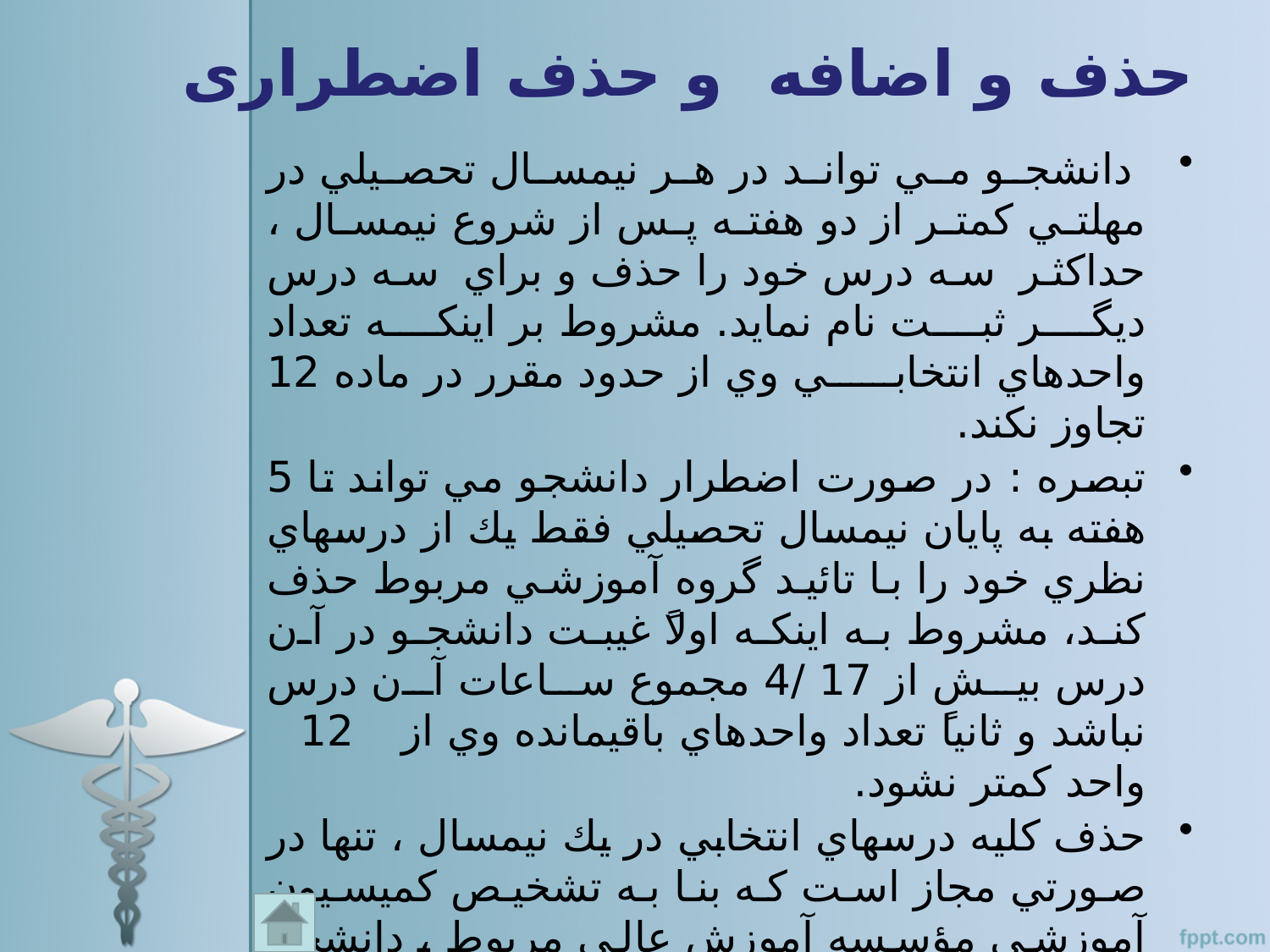

# حذف و اضافه  و حذف اضطراری
 دانشجو مي تواند در هر نيمسال تحصيلي در مهلتي كمتر از دو هفته پس از شروع نيمسال ، حداكثر سه درس خود را حذف و براي سه درس ديگر ثبت نام نمايد. مشروط بر اينكه تعداد واحدهاي انتخابي وي از حدود مقرر در ماده 12 تجاوز نكند.
تبصره : در صورت اضطرار دانشجو مي تواند تا 5 هفته به پايان نيمسال تحصيلي فقط يك از درسهاي نظري خود را با تائيد گروه آموزشي مربوط حذف كند، مشروط به اينكه اولاً غيبت دانشجو در آن درس بيش از 17 /4 مجموع ساعات آن درس نباشد و ثانياً تعداد واحدهاي باقيمانده وي از 12 واحد كمتر نشود.
حذف كليه درسهاي انتخابي در يك نيمسال ، تنها در صورتي مجاز است كه بنا به تشخيص كميسيون آموزشي مؤسسه آموزش عالي مربوط ، دانشجو قادر به ادامه تحصيل در آن نيمسال نباشد.در این صورت آن نیم سال برای دانشجو مرخصی محسوب خواهد شد.
در اين صورت نيمسال مزبور جزو حداكثر مدت مجاز تحصيلي دانشجو محسوب مي گردد.